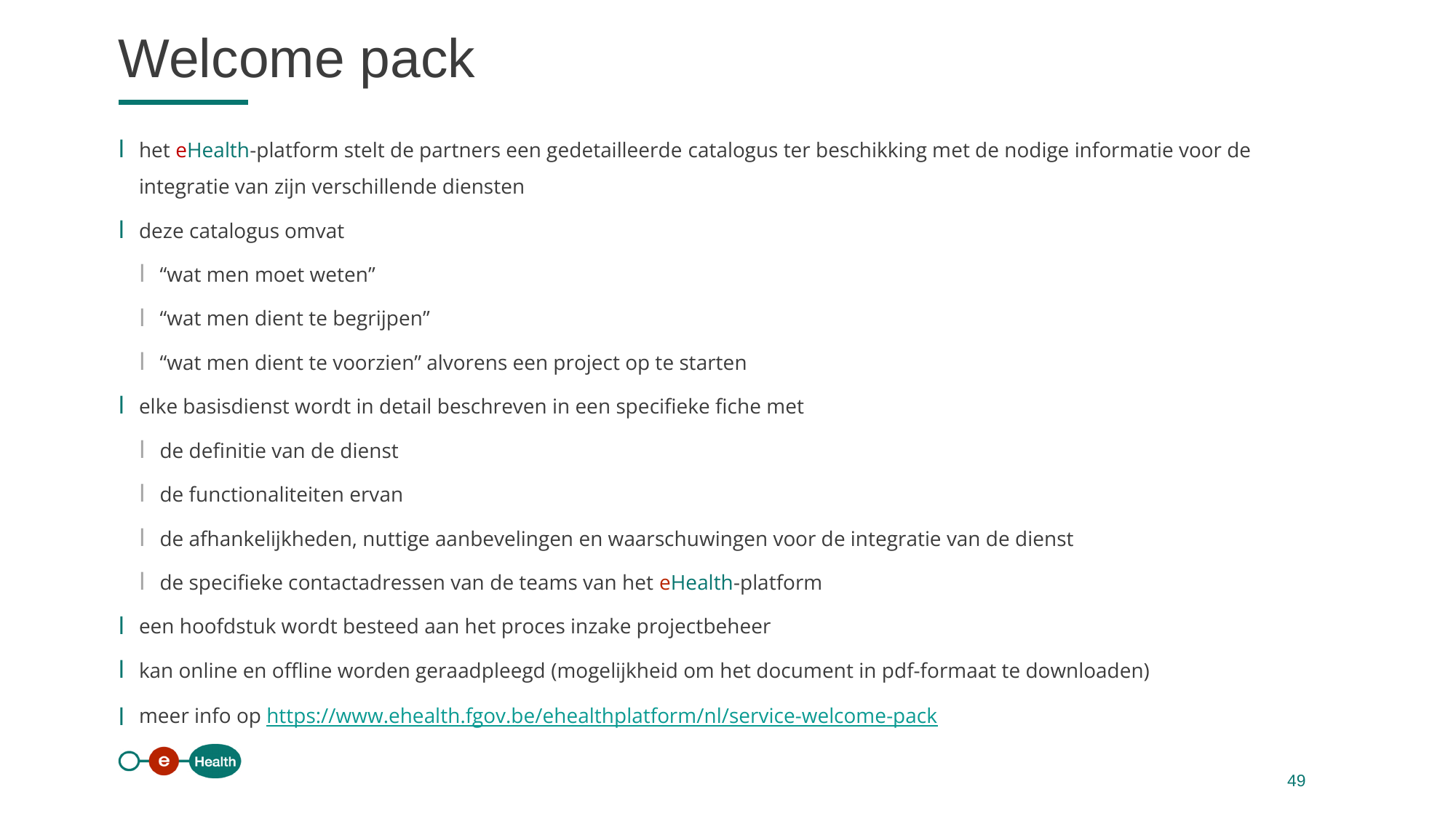

Welcome pack
het eHealth-platform stelt de partners een gedetailleerde catalogus ter beschikking met de nodige informatie voor de integratie van zijn verschillende diensten
deze catalogus omvat
“wat men moet weten”
“wat men dient te begrijpen”
“wat men dient te voorzien” alvorens een project op te starten
elke basisdienst wordt in detail beschreven in een specifieke fiche met
de definitie van de dienst
de functionaliteiten ervan
de afhankelijkheden, nuttige aanbevelingen en waarschuwingen voor de integratie van de dienst
de specifieke contactadressen van de teams van het eHealth-platform
een hoofdstuk wordt besteed aan het proces inzake projectbeheer
kan online en offline worden geraadpleegd (mogelijkheid om het document in pdf-formaat te downloaden)
meer info op https://www.ehealth.fgov.be/ehealthplatform/nl/service-welcome-pack